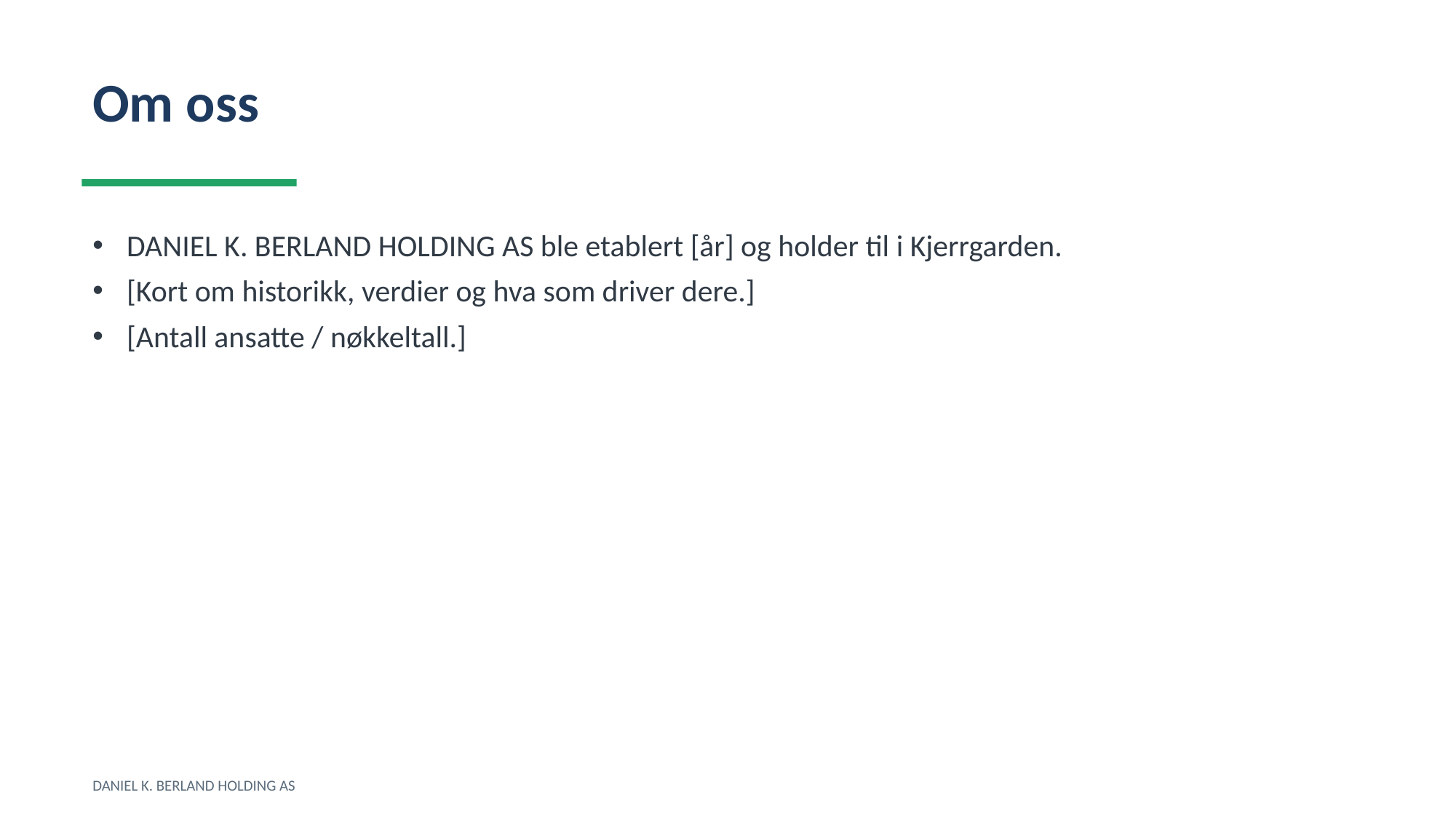

Om oss

DANIEL K. BERLAND HOLDING AS ble etablert [år] og holder til i Kjerrgarden.
[Kort om historikk, verdier og hva som driver dere.]
[Antall ansatte / nøkkeltall.]
DANIEL K. BERLAND HOLDING AS